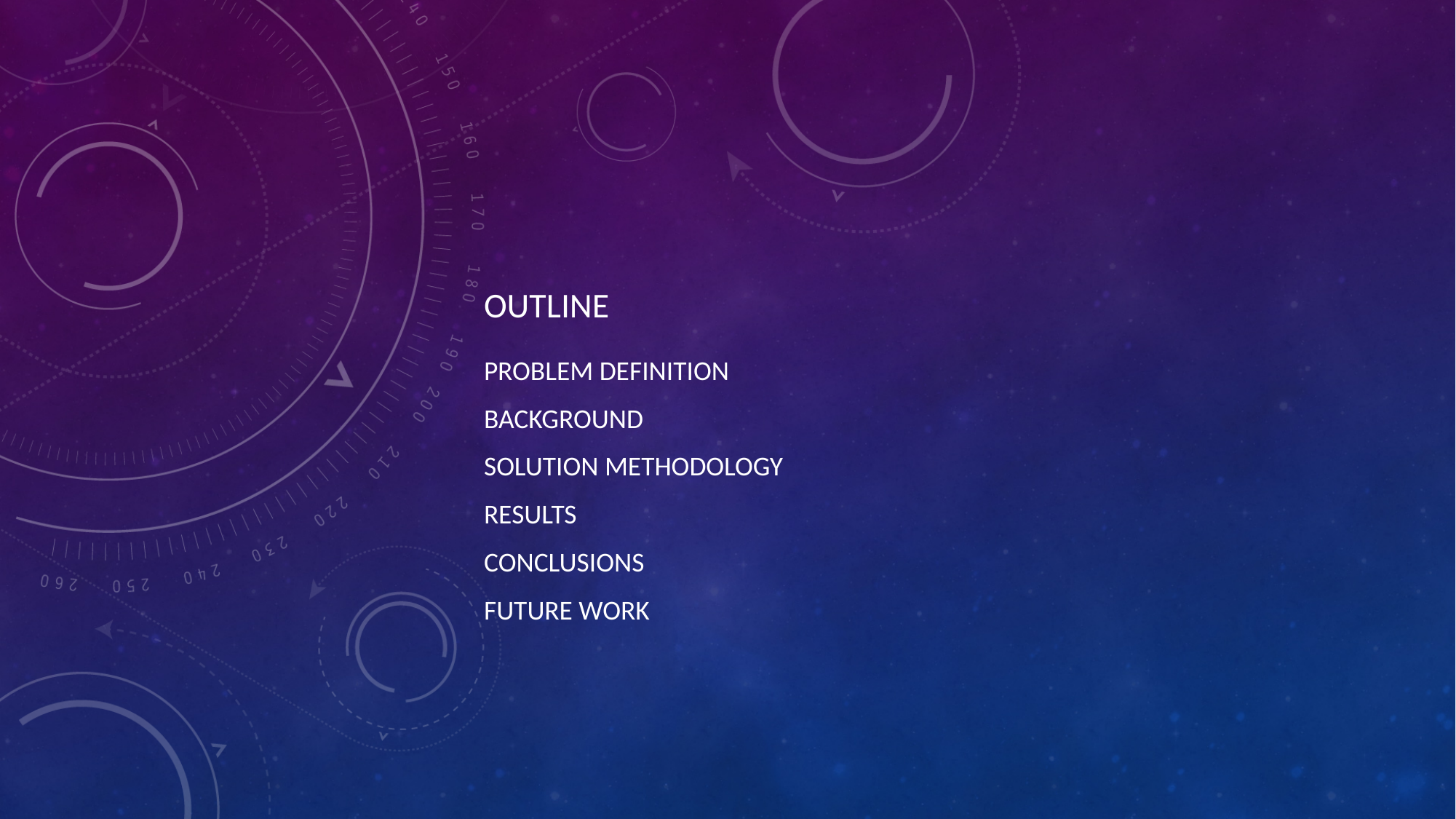

# Outline
Problem definition
Background
Solution methodology
Results
Conclusions
Future work